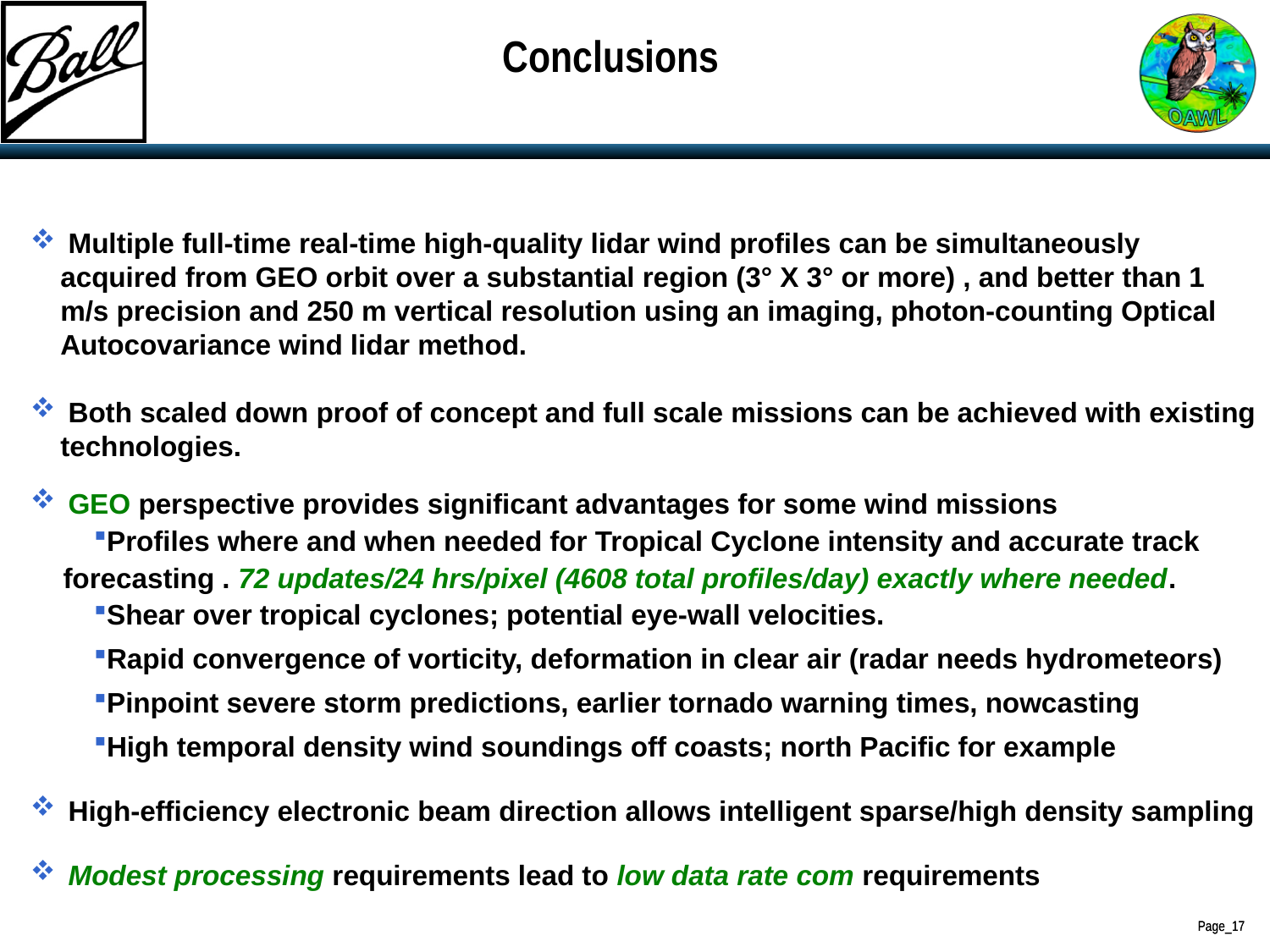

# Conclusions

 Multiple full-time real-time high-quality lidar wind profiles can be simultaneously acquired from GEO orbit over a substantial region (3° X 3° or more) , and better than 1 m/s precision and 250 m vertical resolution using an imaging, photon-counting Optical Autocovariance wind lidar method.

 Both scaled down proof of concept and full scale missions can be achieved with existing technologies.
 GEO perspective provides significant advantages for some wind missions
Profiles where and when needed for Tropical Cyclone intensity and accurate track forecasting . 72 updates/24 hrs/pixel (4608 total profiles/day) exactly where needed.
Shear over tropical cyclones; potential eye-wall velocities.
Rapid convergence of vorticity, deformation in clear air (radar needs hydrometeors)
Pinpoint severe storm predictions, earlier tornado warning times, nowcasting
High temporal density wind soundings off coasts; north Pacific for example
 High-efficiency electronic beam direction allows intelligent sparse/high density sampling
 Modest processing requirements lead to low data rate com requirements